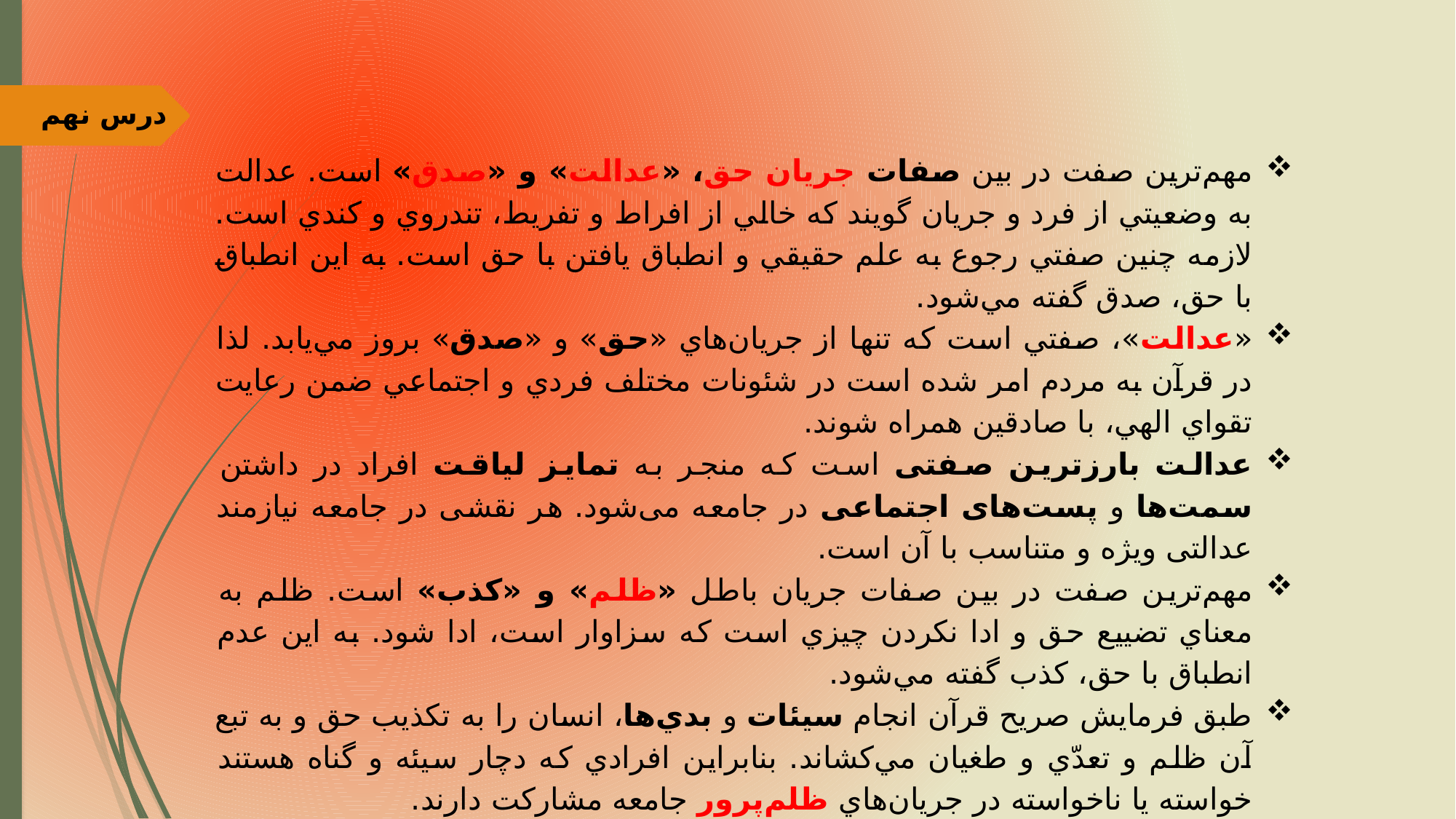

درس نهم
مهم‌ترین صفت در بین صفات جریان حق، «عدالت» و «صدق» است. عدالت به وضعيتي از فرد و جريان گويند كه خالي از افراط و تفريط، تندروي و كندي است. لازمه چنين صفتي رجوع به علم حقيقي و انطباق يافتن با حق است. به اين انطباق با حق، صدق گفته مي‌شود.
«عدالت»، صفتي است كه تنها از جريان‌هاي «حق» و «صدق» بروز مي‌يابد. لذا در قرآن به مردم امر شده است در شئونات مختلف فردي و اجتماعي ضمن رعايت تقواي الهي، با صادقين همراه شوند.
عدالت بارزترین صفتی است که منجر به تمایز لیاقت افراد در داشتن سمت‌ها و پست‌های اجتماعی در جامعه می‌شود. هر نقشی در جامعه نیازمند عدالتی ویژه و متناسب با آن است.
مهم‌ترین صفت در بین صفات جریان باطل «ظلم» و «كذب» است. ظلم به معناي تضييع حق و ادا نكردن چيزي است كه سزاوار است، ادا شود. به اين عدم انطباق با حق، كذب گفته مي‌شود.
طبق فرمايش صريح قرآن انجام سيئات و بدي‌ها، انسان را به تكذيب حق و به تبع آن ظلم و تعدّي و طغيان مي‌كشاند. بنابراين افرادي كه دچار سیئه و گناه هستند خواسته يا ناخواسته در جريان‌هاي ظلم‌پرور جامعه مشاركت دارند.
ظلم بارزترین صفتی است که منجر به تمایز بی‌لیاقتی افراد در داشتن سمت‌ها و پست‌های اجتماعی در جامعه می‌شود. هر نقشی در جامعه نیازمند دوری و پاکی از ظلمی خاص و متناسب با آن است